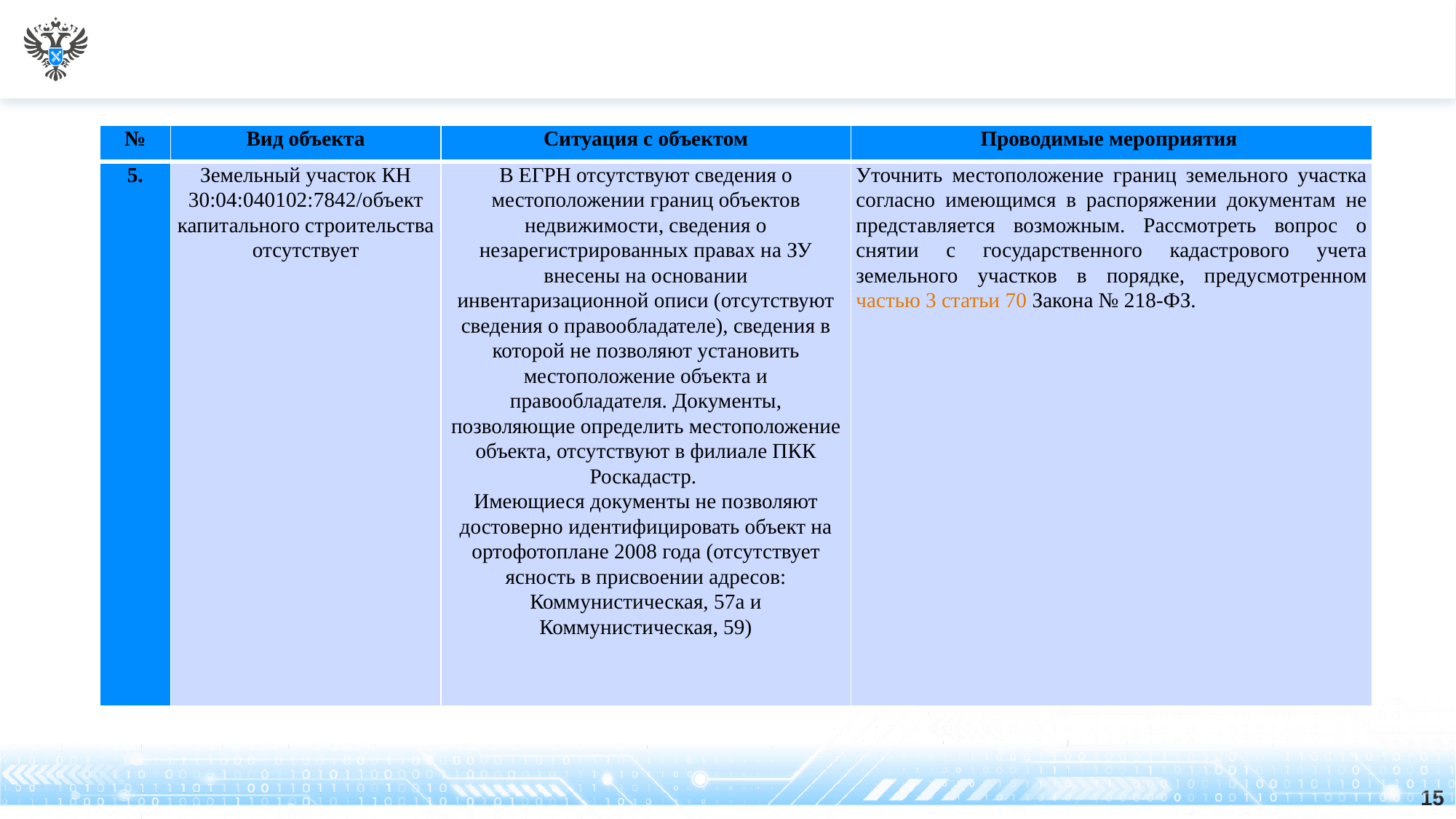

| № | Вид объекта | Ситуация с объектом | Проводимые мероприятия |
| --- | --- | --- | --- |
| 5. | Земельный участок КН 30:04:040102:7842/объект капитального строительства отсутствует | В ЕГРН отсутствуют сведения о местоположении границ объектов недвижимости, сведения о незарегистрированных правах на ЗУ внесены на основании инвентаризационной описи (отсутствуют сведения о правообладателе), сведения в которой не позволяют установить местоположение объекта и правообладателя. Документы, позволяющие определить местоположение объекта, отсутствуют в филиале ПКК Роскадастр. Имеющиеся документы не позволяют достоверно идентифицировать объект на ортофотоплане 2008 года (отсутствует ясность в присвоении адресов: Коммунистическая, 57а и Коммунистическая, 59) | Уточнить местоположение границ земельного участка согласно имеющимся в распоряжении документам не представляется возможным. Рассмотреть вопрос о снятии с государственного кадастрового учета земельного участков в порядке, предусмотренном частью 3 статьи 70 Закона № 218-ФЗ. |
15